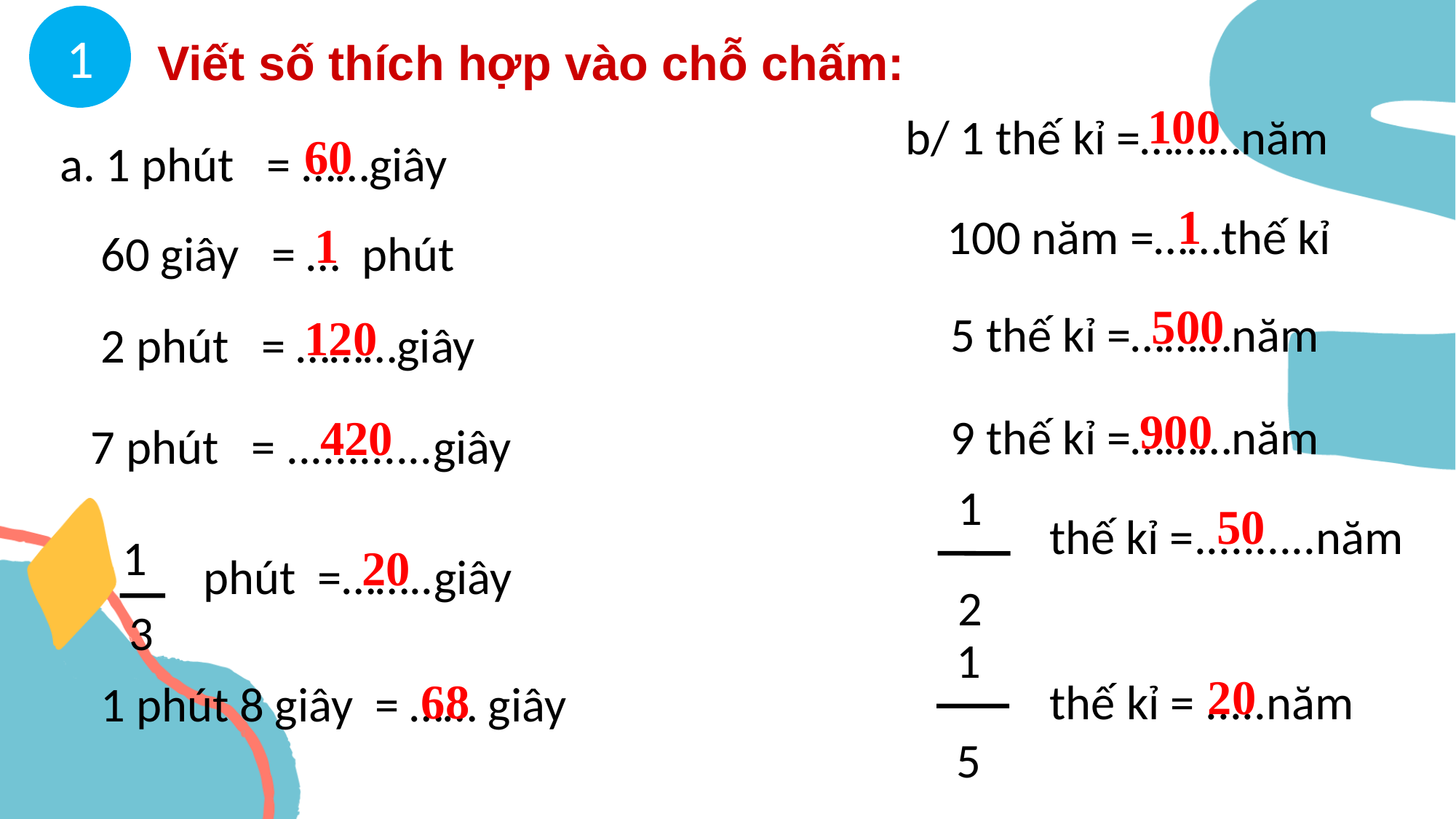

1
Viết số thích hợp vào chỗ chấm:
100
 b/ 1 thế kỉ =………năm
60
a. 1 phút   = ……giây
1
    100 năm =……thế kỉ
 1
60 giây   = …  phút
500
  5 thế kỉ =………năm
120
2 phút   = ………giây
900
  9 thế kỉ =………năm
420
7 phút   = ............giây
1

2
thế kỉ =..........năm
50
1
phút  =……..giây

3

20

1

5
thế kỉ = .....năm
20
68
1 phút 8 giây  = …… giây